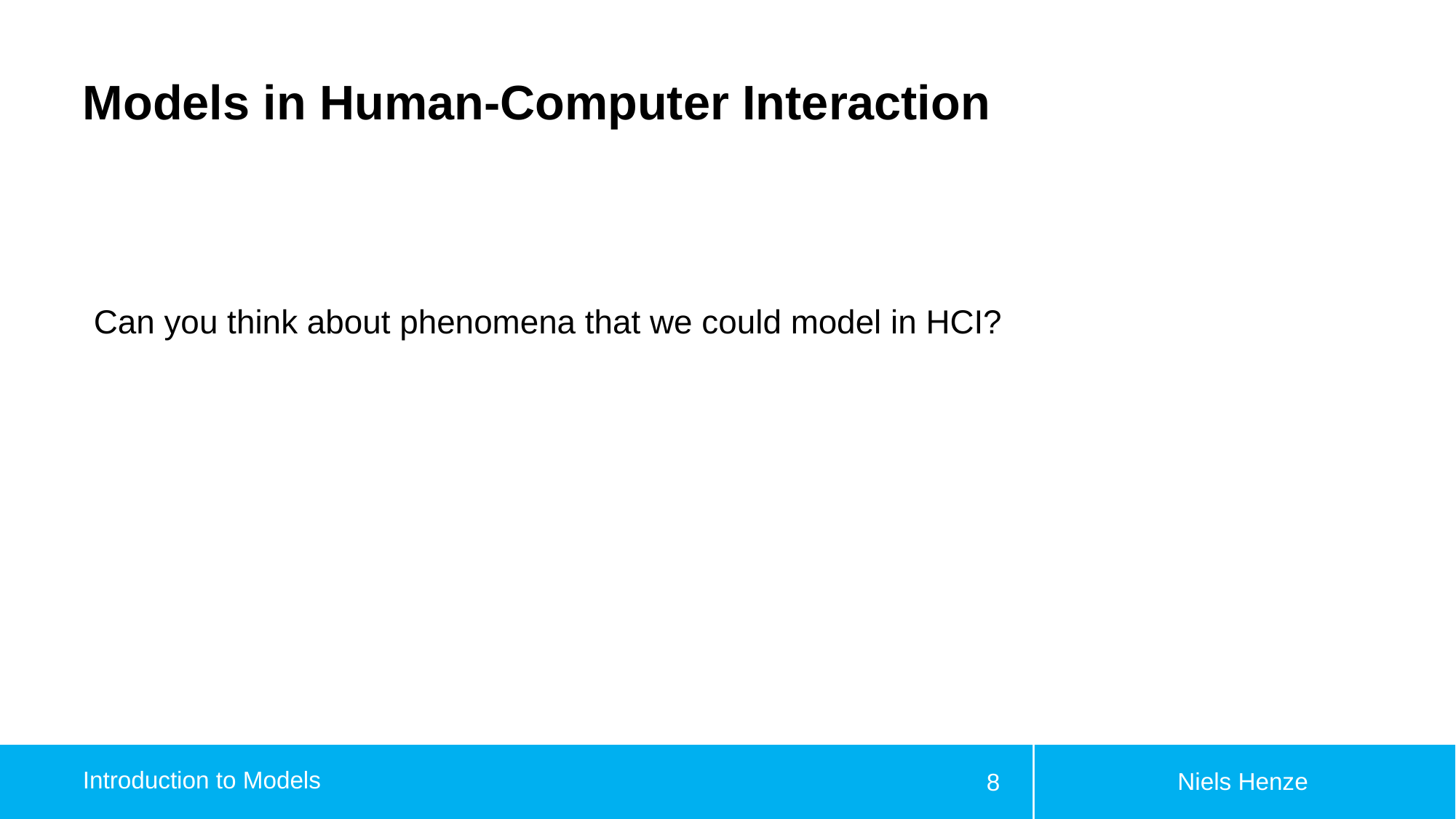

# Models in Human-Computer Interaction

Can you think about phenomena that we could model in HCI?

Niels Henze
Introduction to Models
8